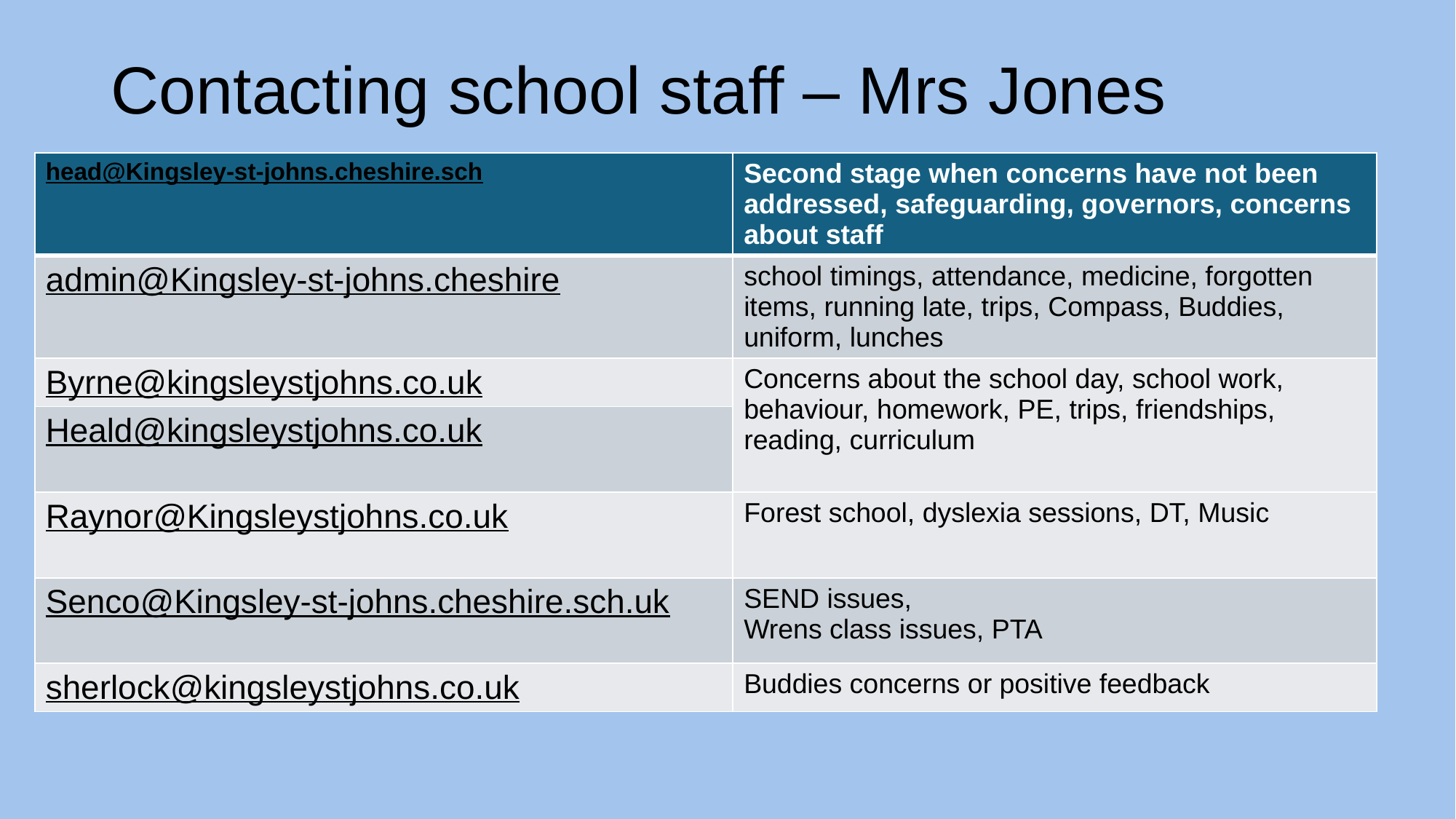

# Contacting school staff – Mrs Jones
| head@Kingsley-st-johns.cheshire.sch | Second stage when concerns have not been addressed, safeguarding, governors, concerns about staff |
| --- | --- |
| admin@Kingsley-st-johns.cheshire | school timings, attendance, medicine, forgotten items, running late, trips, Compass, Buddies, uniform, lunches |
| Byrne@kingsleystjohns.co.uk | Concerns about the school day, school work, behaviour, homework, PE, trips, friendships, reading, curriculum |
| Heald@kingsleystjohns.co.uk |  |
| Raynor@Kingsleystjohns.co.uk | Forest school, dyslexia sessions, DT, Music |
| Senco@Kingsley-st-johns.cheshire.sch.uk | SEND issues, Wrens class issues, PTA |
| sherlock@kingsleystjohns.co.uk | Buddies concerns or positive feedback |